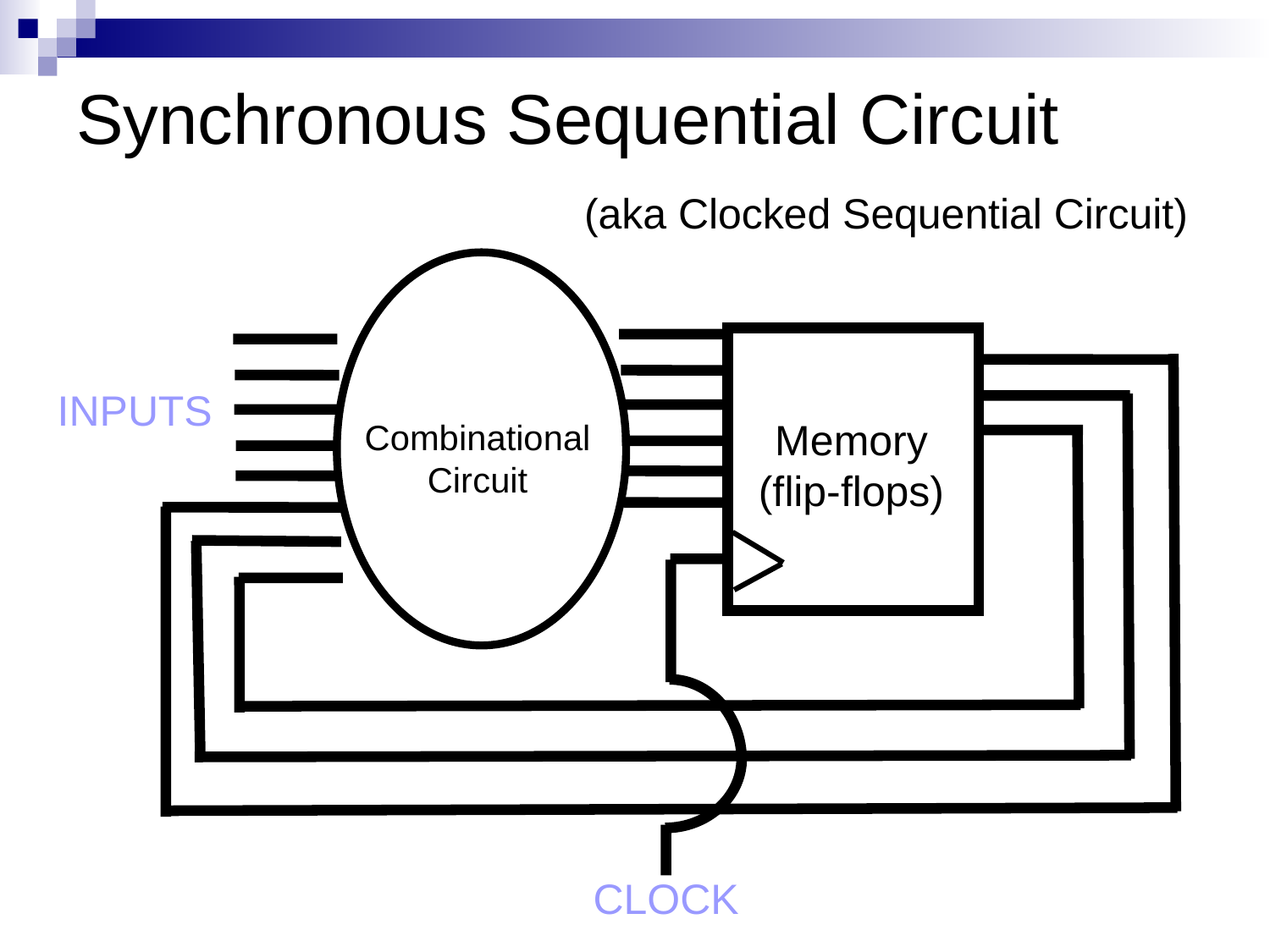

# Synchronous Sequential Circuit (aka Clocked Sequential Circuit)

INPUTS

Memory
(flip-flops)

Combinational Circuit

CLOCK